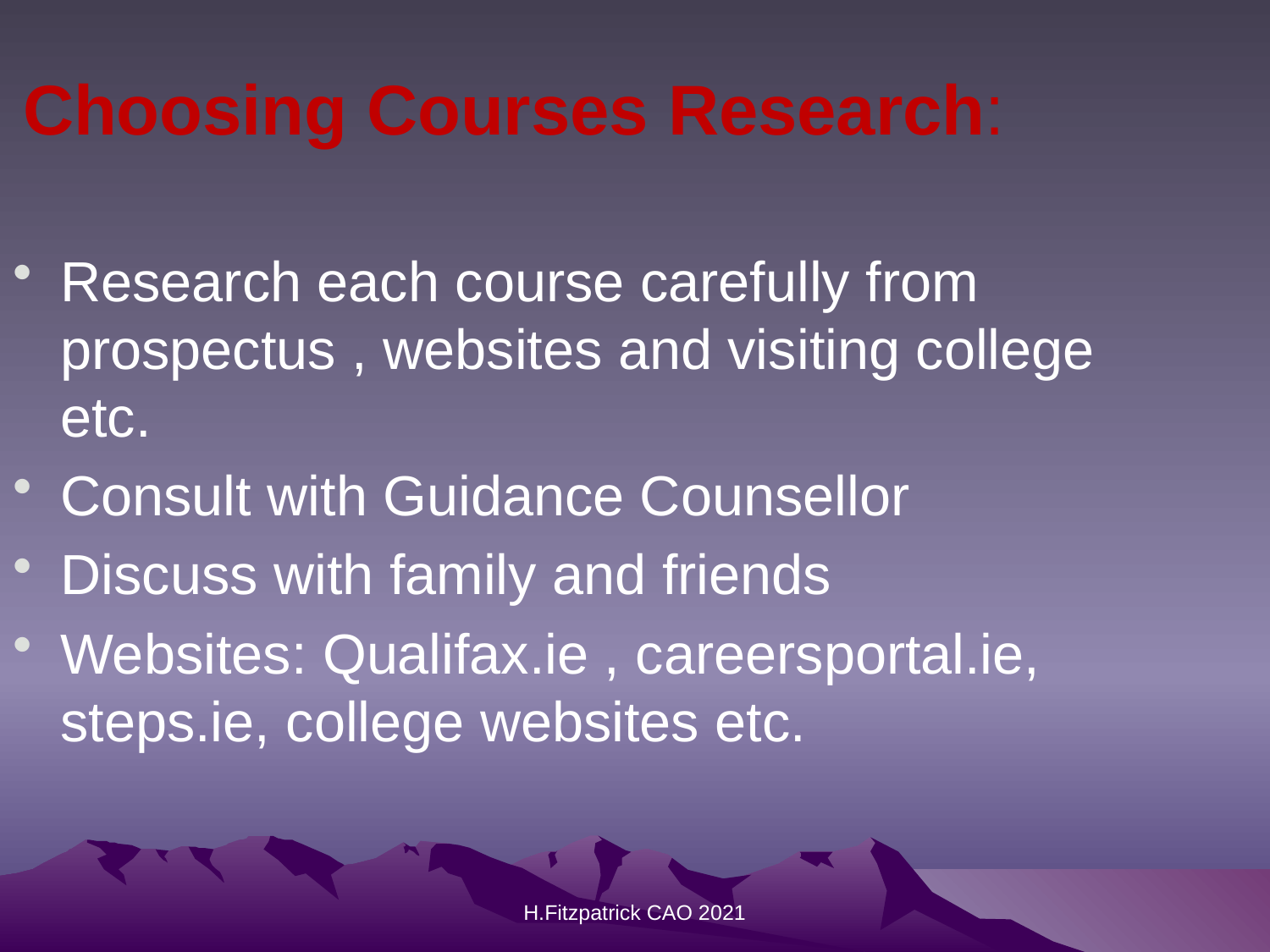

Choosing Courses Research:
Research each course carefully from prospectus , websites and visiting college etc.
Consult with Guidance Counsellor
Discuss with family and friends
Websites: Qualifax.ie , careersportal.ie, steps.ie, college websites etc.
H.Fitzpatrick CAO 2021